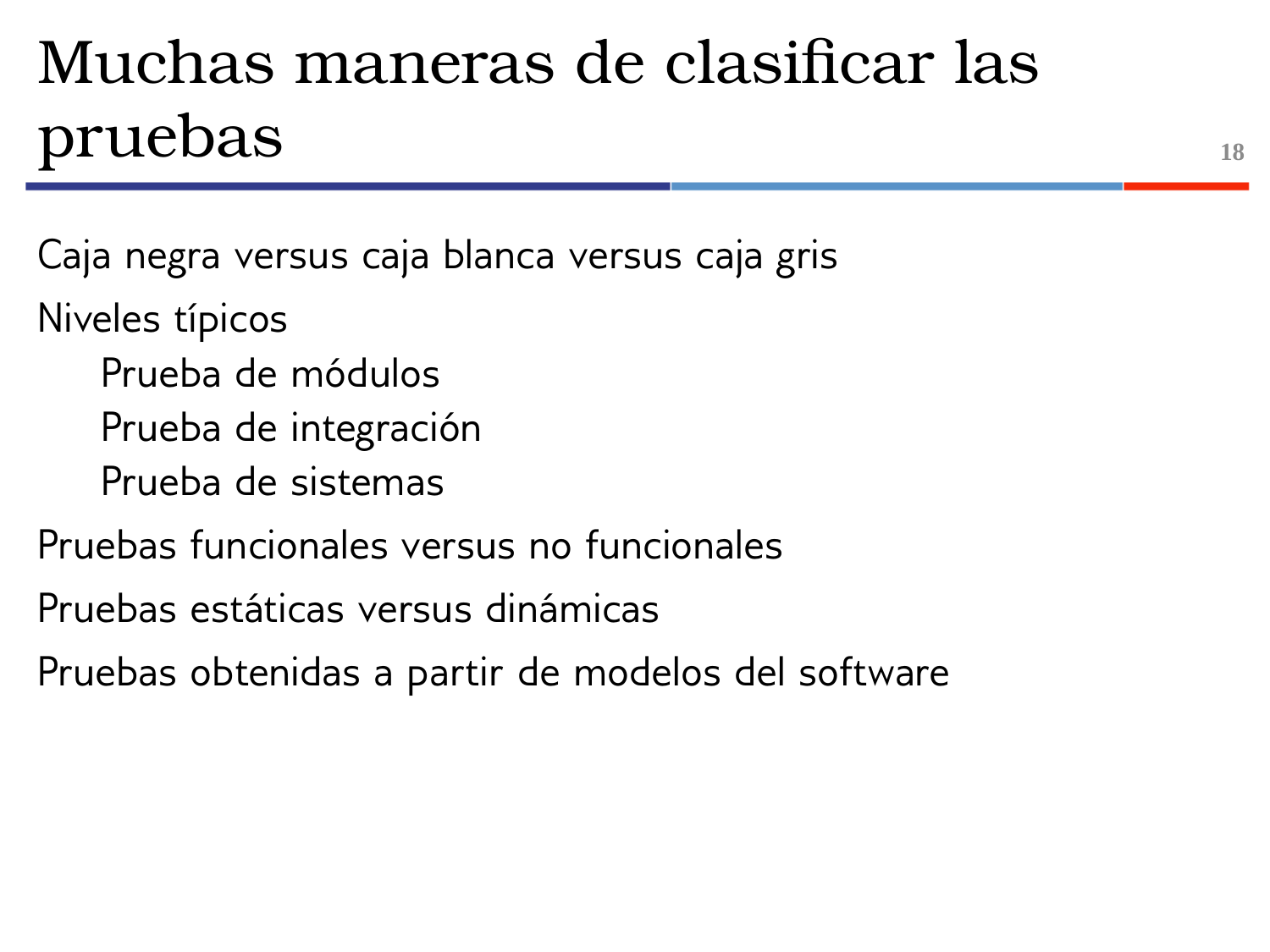

# Muchas maneras de clasificar las pruebas
18
Caja negra versus caja blanca versus caja gris
Niveles típicos
Prueba de módulos
Prueba de integración
Prueba de sistemas
Pruebas funcionales versus no funcionales
Pruebas estáticas versus dinámicas
Pruebas obtenidas a partir de modelos del software